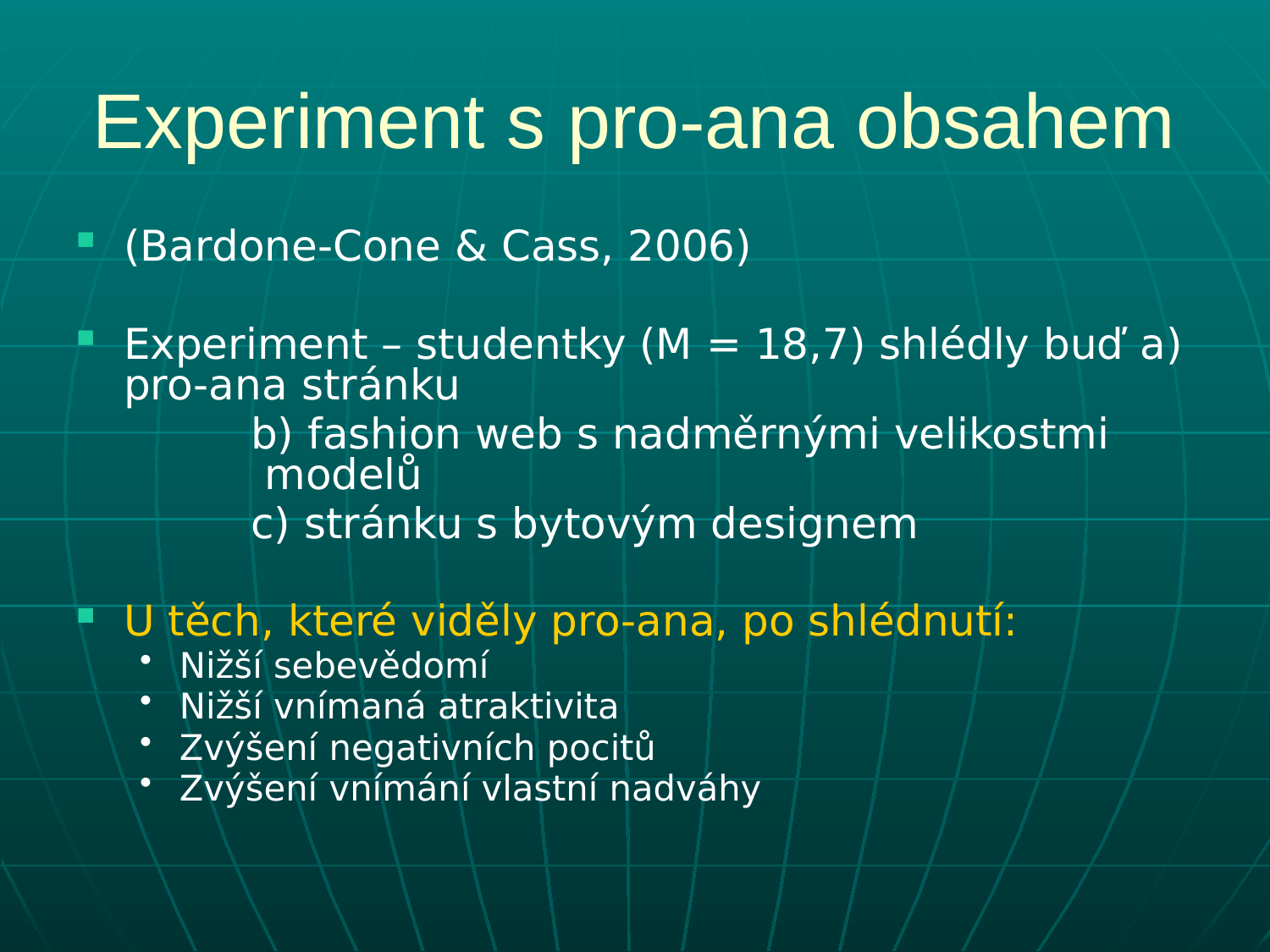

# Experiment s pro-ana obsahem
(Bardone-Cone & Cass, 2006)

Experiment – studentky (M = 18,7) shlédly buď 	a) pro-ana stránku
		b) fashion web s nadměrnými velikostmi		 modelů
		c) stránku s bytovým designem

U těch, které viděly pro-ana, po shlédnutí:
Nižší sebevědomí
Nižší vnímaná atraktivita
Zvýšení negativních pocitů
Zvýšení vnímání vlastní nadváhy